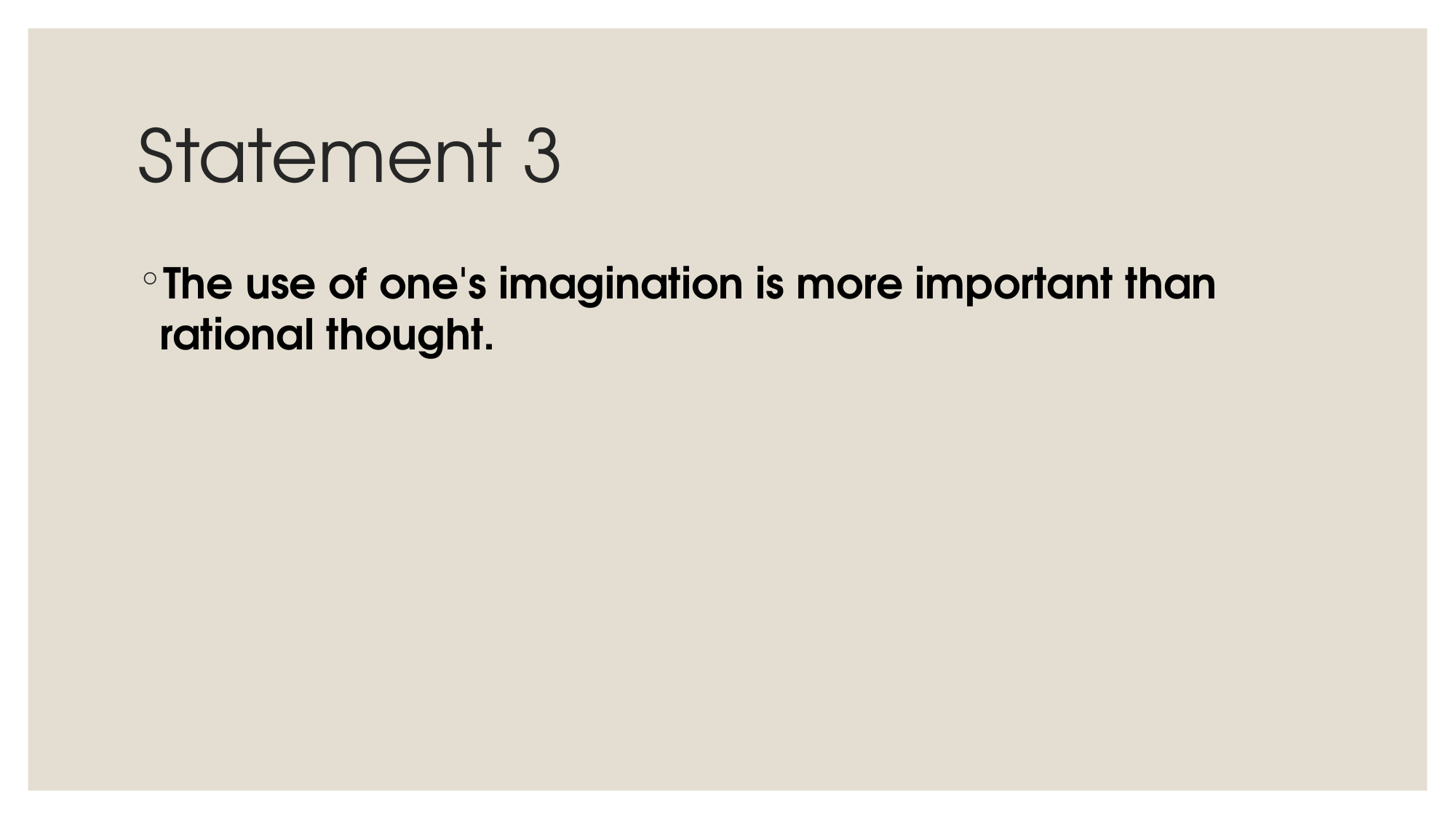

# Statement 3
The use of one's imagination is more important than rational thought.